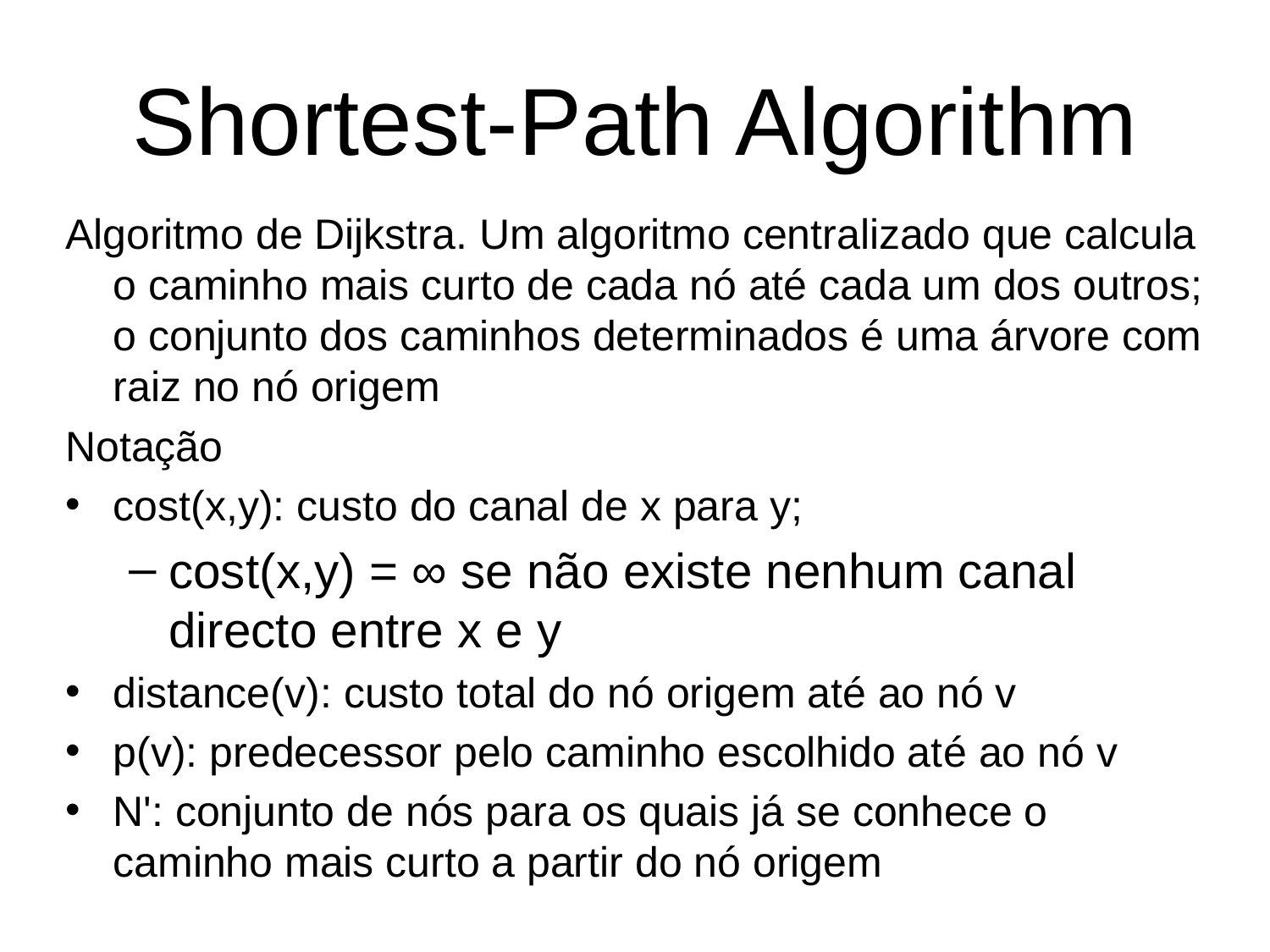

# Shortest-Path Algorithm
Algoritmo de Dijkstra. Um algoritmo centralizado que calcula o caminho mais curto de cada nó até cada um dos outros; o conjunto dos caminhos determinados é uma árvore com raiz no nó origem
Notação
cost(x,y): custo do canal de x para y;
cost(x,y) = ∞ se não existe nenhum canal directo entre x e y
distance(v): custo total do nó origem até ao nó v
p(v): predecessor pelo caminho escolhido até ao nó v
N': conjunto de nós para os quais já se conhece o caminho mais curto a partir do nó origem